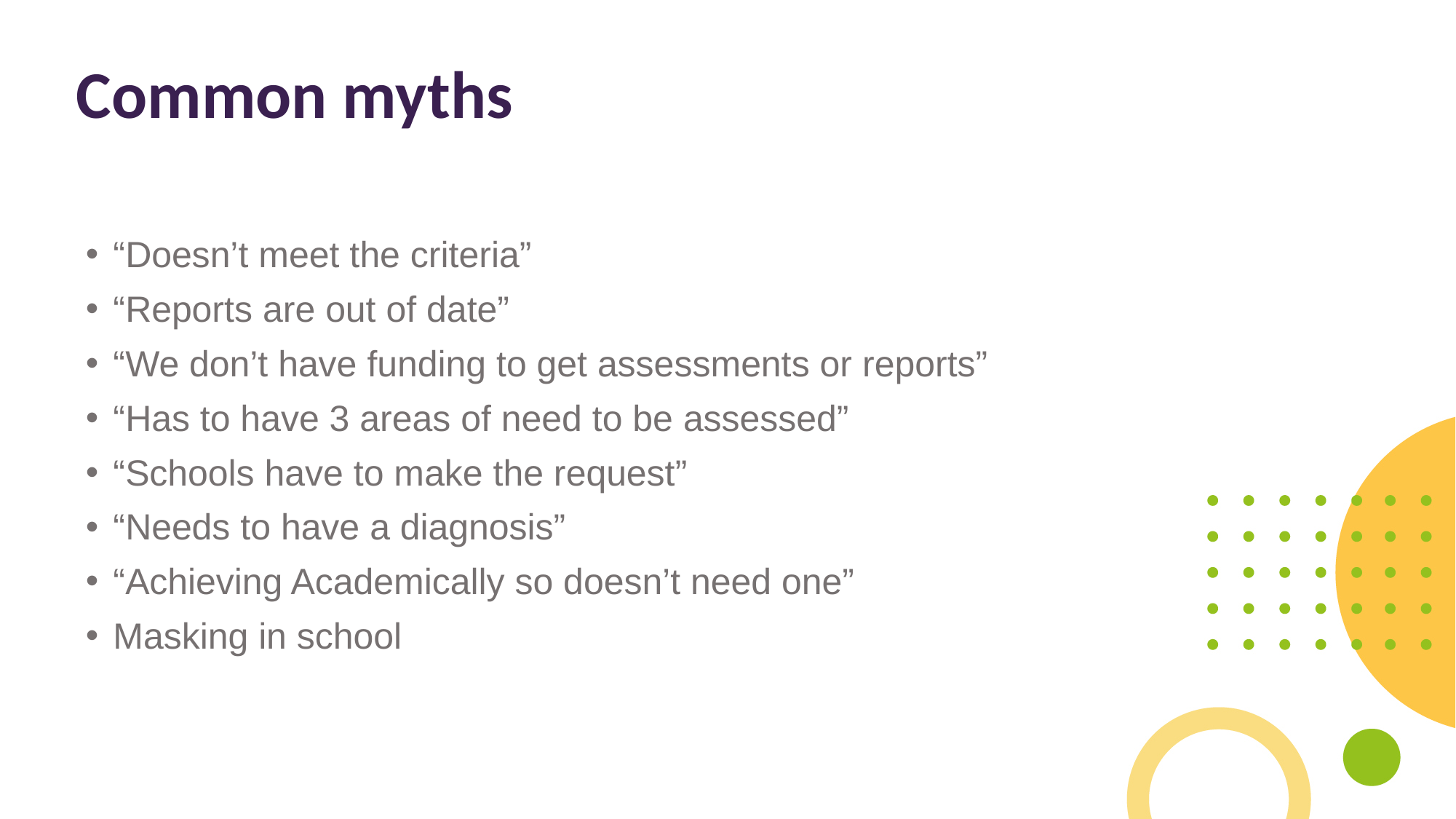

Common myths
“Doesn’t meet the criteria”
“Reports are out of date”
“We don’t have funding to get assessments or reports”
“Has to have 3 areas of need to be assessed”
“Schools have to make the request”
“Needs to have a diagnosis”
“Achieving Academically so doesn’t need one”
Masking in school